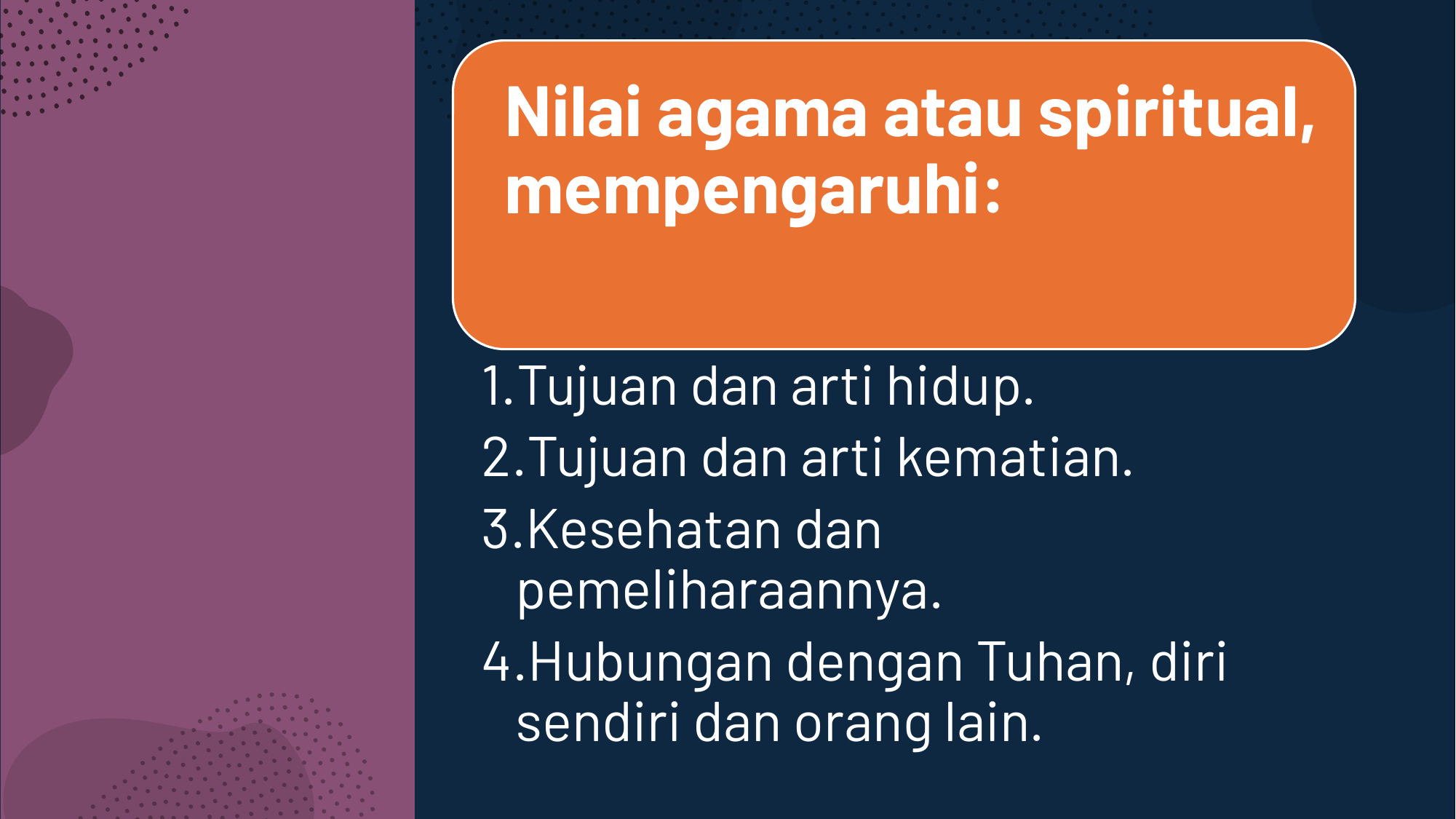

Nilai agama atau spiritual, mempengaruhi:
Tujuan dan arti hidup.
Tujuan dan arti kematian.
Kesehatan dan      pemeliharaannya.
Hubungan dengan Tuhan, diri sendiri dan orang lain.